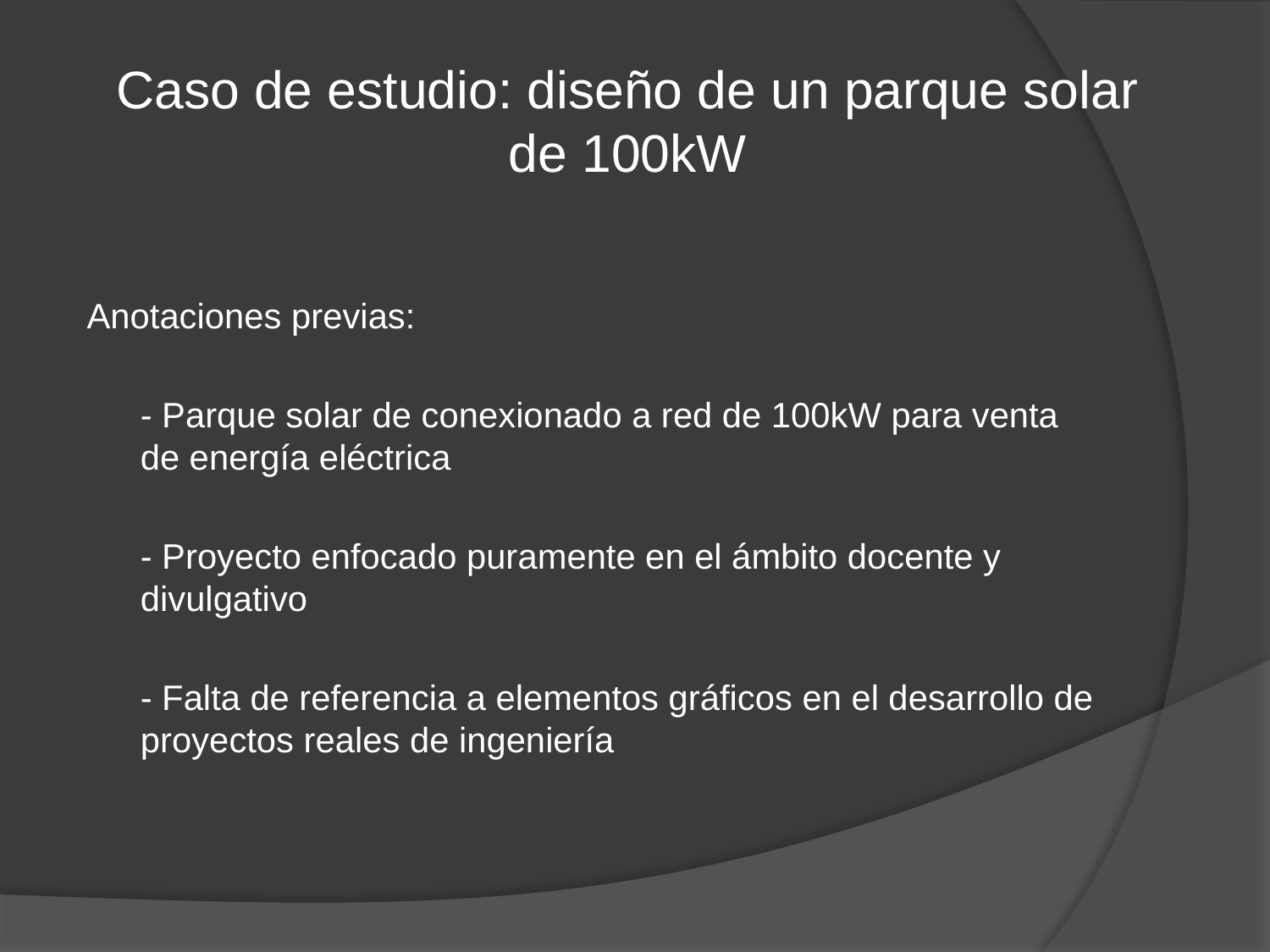

# Caso de estudio: diseño de un parque solar de 100kW

Anotaciones previas:

	- Parque solar de conexionado a red de 100kW para venta de energía eléctrica

	- Proyecto enfocado puramente en el ámbito docente y divulgativo

	- Falta de referencia a elementos gráficos en el desarrollo de proyectos reales de ingeniería